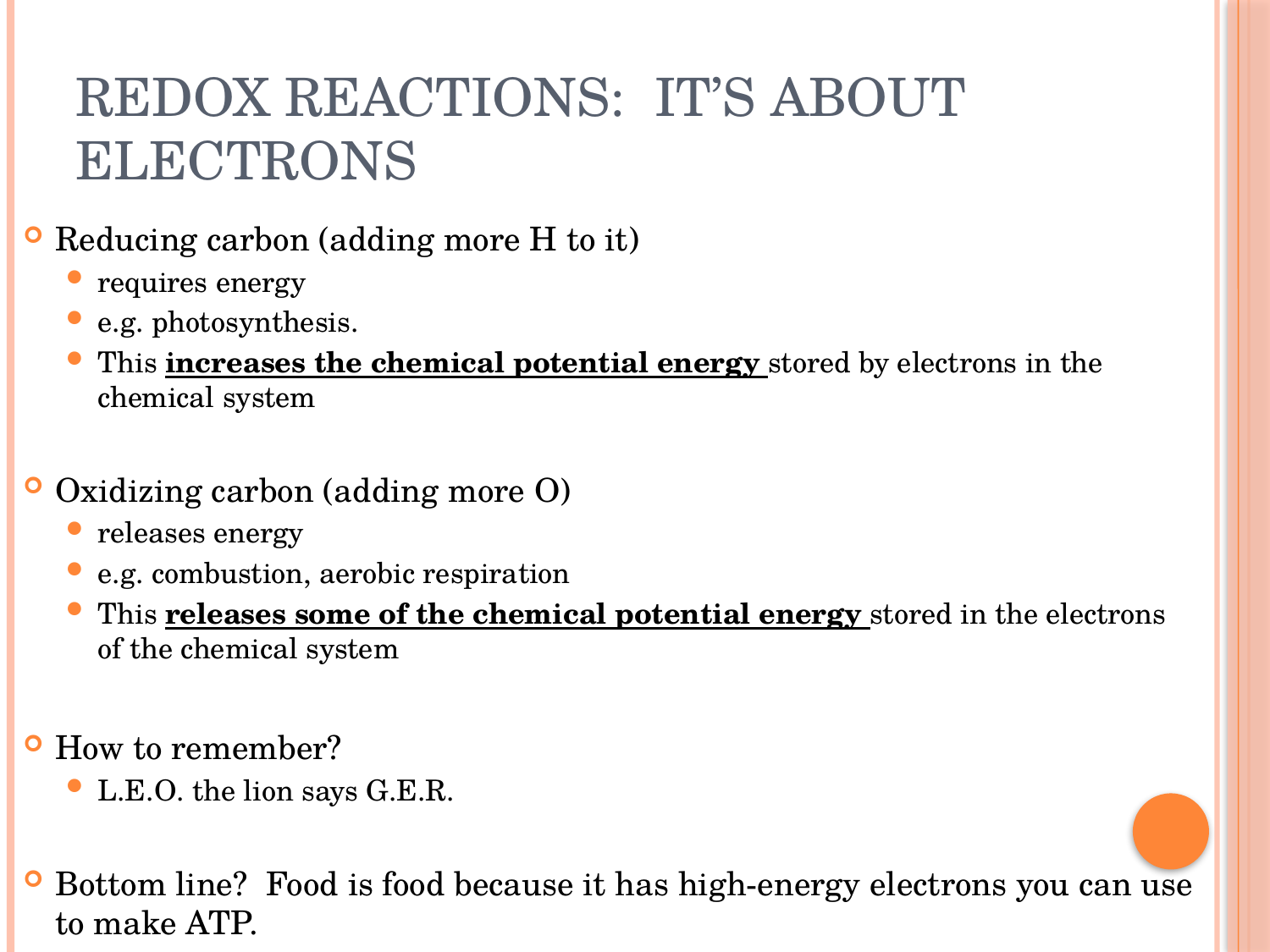

# Redox Reactions:  It’s About Electrons
Reducing carbon (adding more H to it)
requires energy
e.g. photosynthesis.
This increases the chemical potential energy stored by electrons in the chemical system

Oxidizing carbon (adding more O)
releases energy
e.g. combustion, aerobic respiration
This releases some of the chemical potential energy stored in the electrons of the chemical system

How to remember?
L.E.O. the lion says G.E.R.

Bottom line?  Food is food because it has high-energy electrons you can use to make ATP.